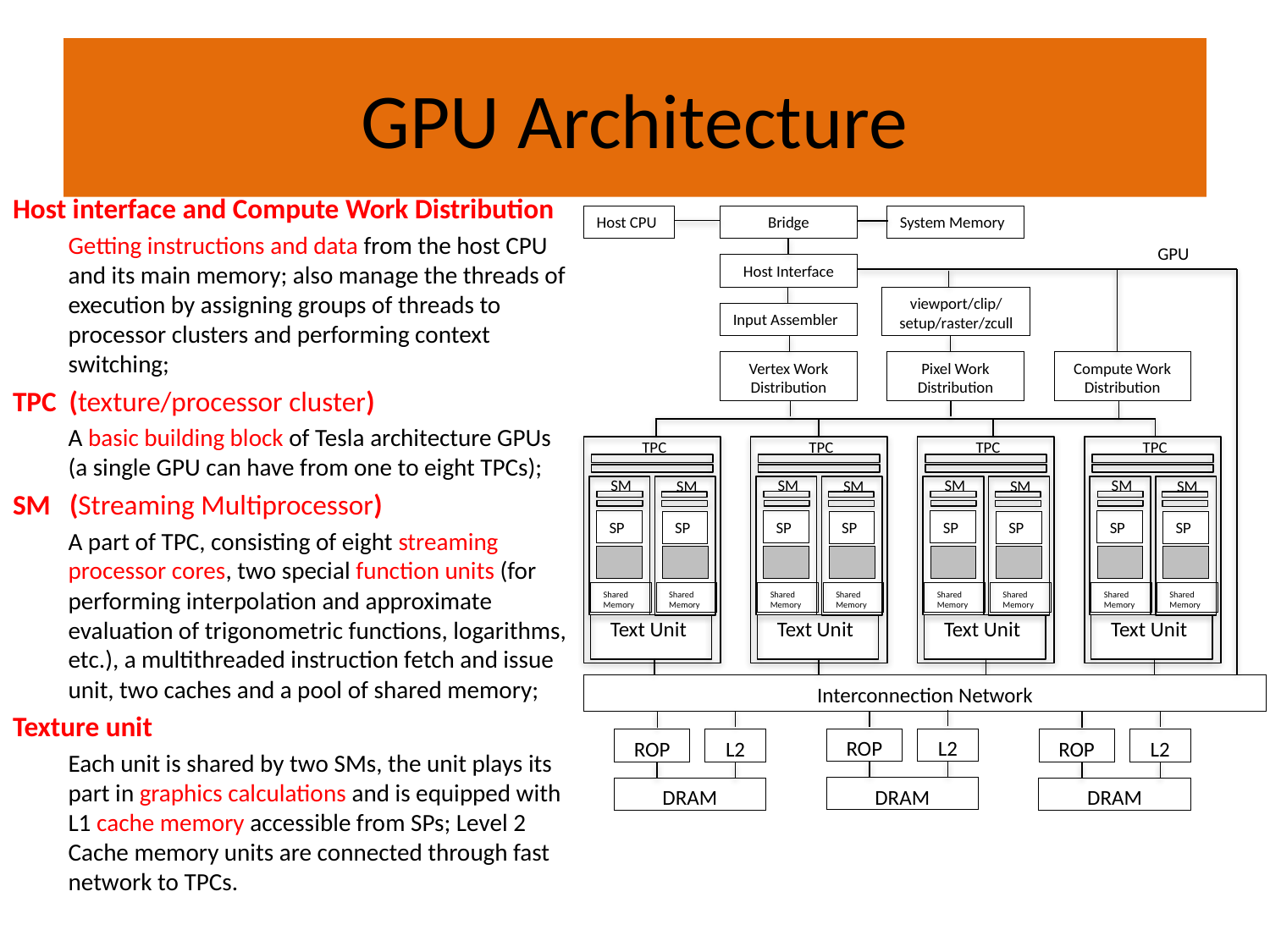

# GPU Architecture
Host interface and Compute Work Distribution
Getting instructions and data from the host CPU and its main memory; also manage the threads of execution by assigning groups of threads to processor clusters and performing context switching;
TPC  (texture/processor cluster)
A basic building block of Tesla architecture GPUs (a single GPU can have from one to eight TPCs);
SM   (Streaming Multiprocessor)
A part of TPC, consisting of eight streaming processor cores, two special function units (for performing interpolation and approximate evaluation of trigonometric functions, logarithms, etc.), a multithreaded instruction fetch and issue unit, two caches and a pool of shared memory;
Texture unit
Each unit is shared by two SMs, the unit plays its part in graphics calculations and is equipped with L1 cache memory accessible from SPs; Level 2 Cache memory units are connected through fast network to TPCs.

Host CPU
Bridge
System Memory
GPU
Host Interface
viewport/clip/setup/raster/zcull
Input Assembler
Vertex Work
Distribution
Pixel Work
Distribution
Compute Work
Distribution
TPC

SM

SP

Shared
Memory
SM

SP

Shared
Memory

Text Unit
TPC

SM

SP

Shared
Memory
SM

SP

Shared
Memory

Text Unit
TPC

SM

SP

Shared
Memory
SM

SP

Shared
Memory

Text Unit
TPC

SM

SP

Shared
Memory
SM

SP

Shared
Memory

Text Unit
Interconnection Network
ROP
L2
DRAM
ROP
L2
DRAM
ROP
L2
DRAM